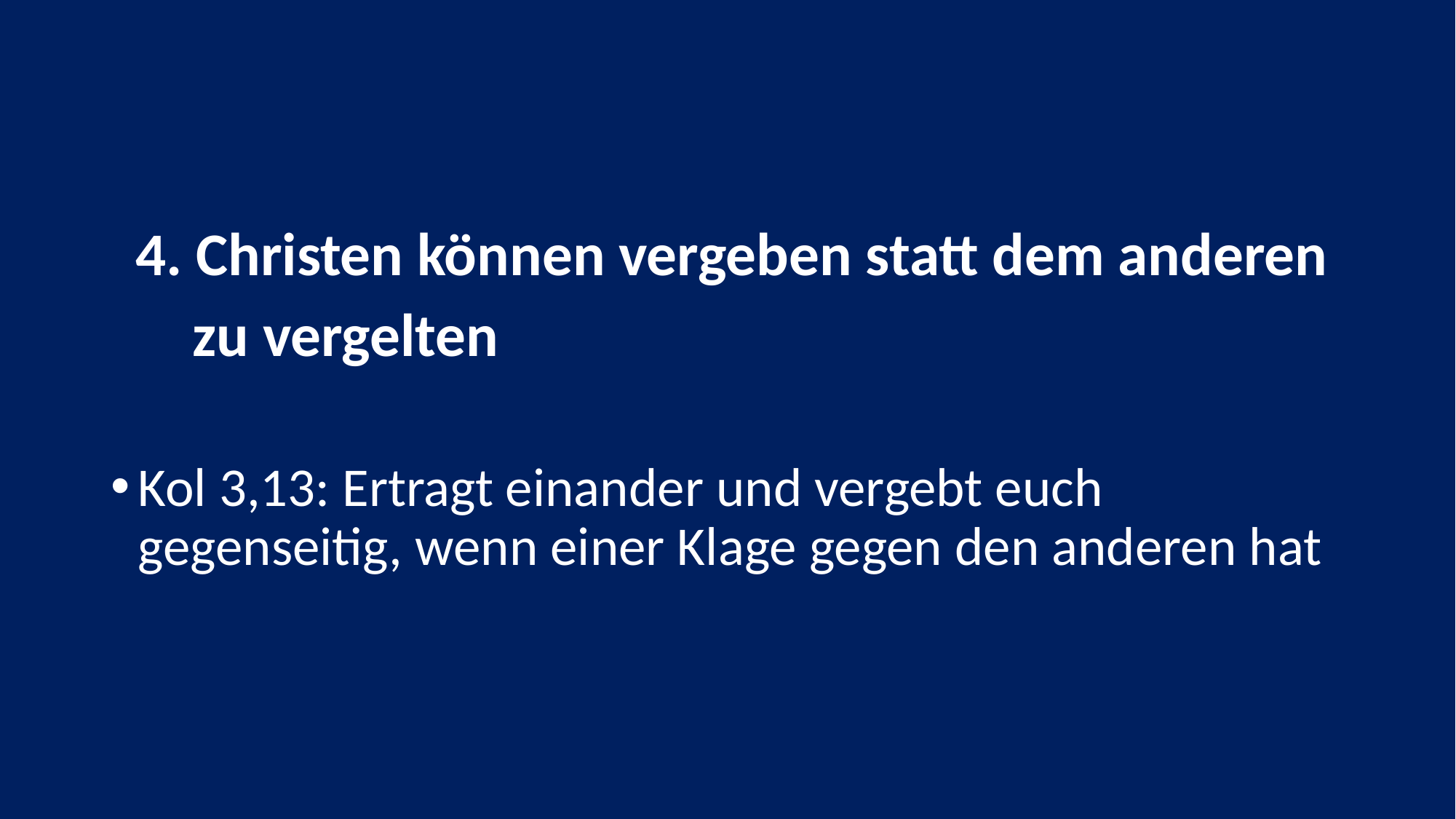

#
  4. Christen können vergeben statt dem anderen
      zu vergelten

Kol 3,13: Ertragt einander und vergebt euch gegenseitig, wenn einer Klage gegen den anderen hat